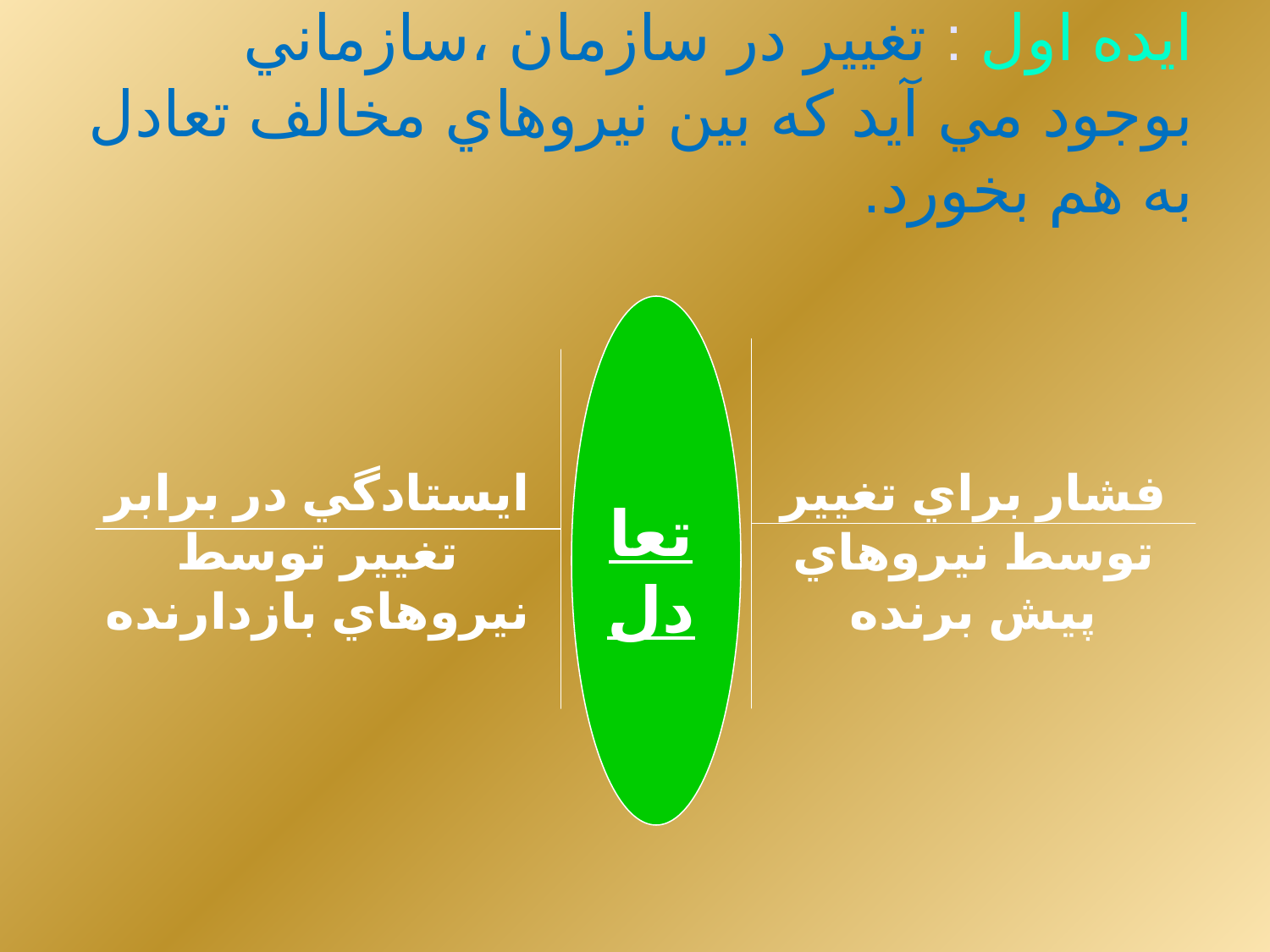

ايده اول : تغيير در سازمان ،سازماني بوجود مي آيد كه بين نيروهاي مخالف تعادل به هم بخورد.

ايستادگي در برابر تغيير توسط نيروهاي بازدارنده
فشار براي تغيير توسط نيروهاي پيش برنده
تعادل